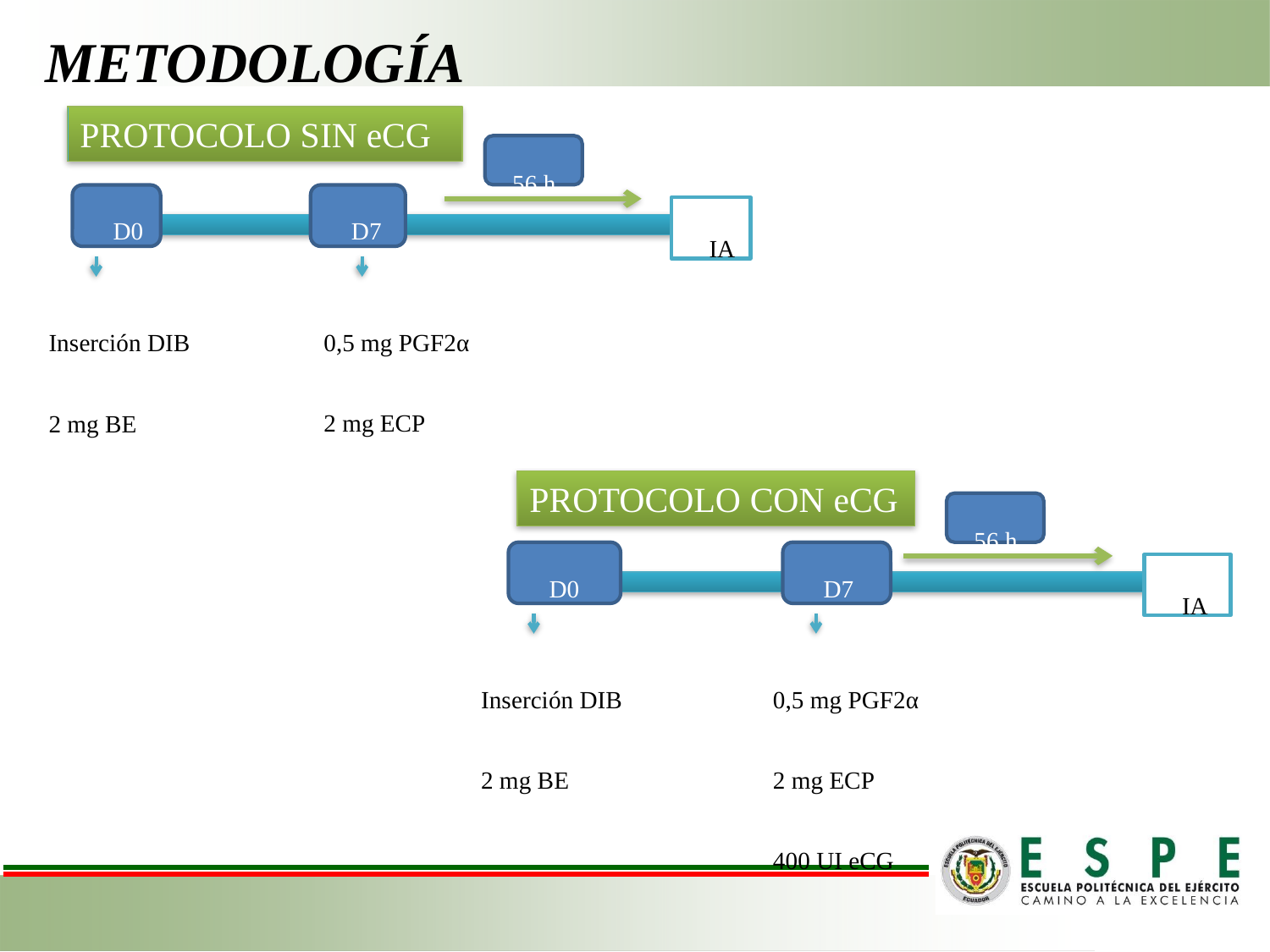

# METODOLOGÍA
PROTOCOLO SIN eCG
56 h
D7
D0

IA
Inserción DIB
2 mg BE
0,5 mg PGF2α
2 mg ECP

PROTOCOLO CON eCG
56 h
D7
D0

IA
0,5 mg PGF2α
2 mg ECP
400 UI eCG
Inserción DIB
2 mg BE